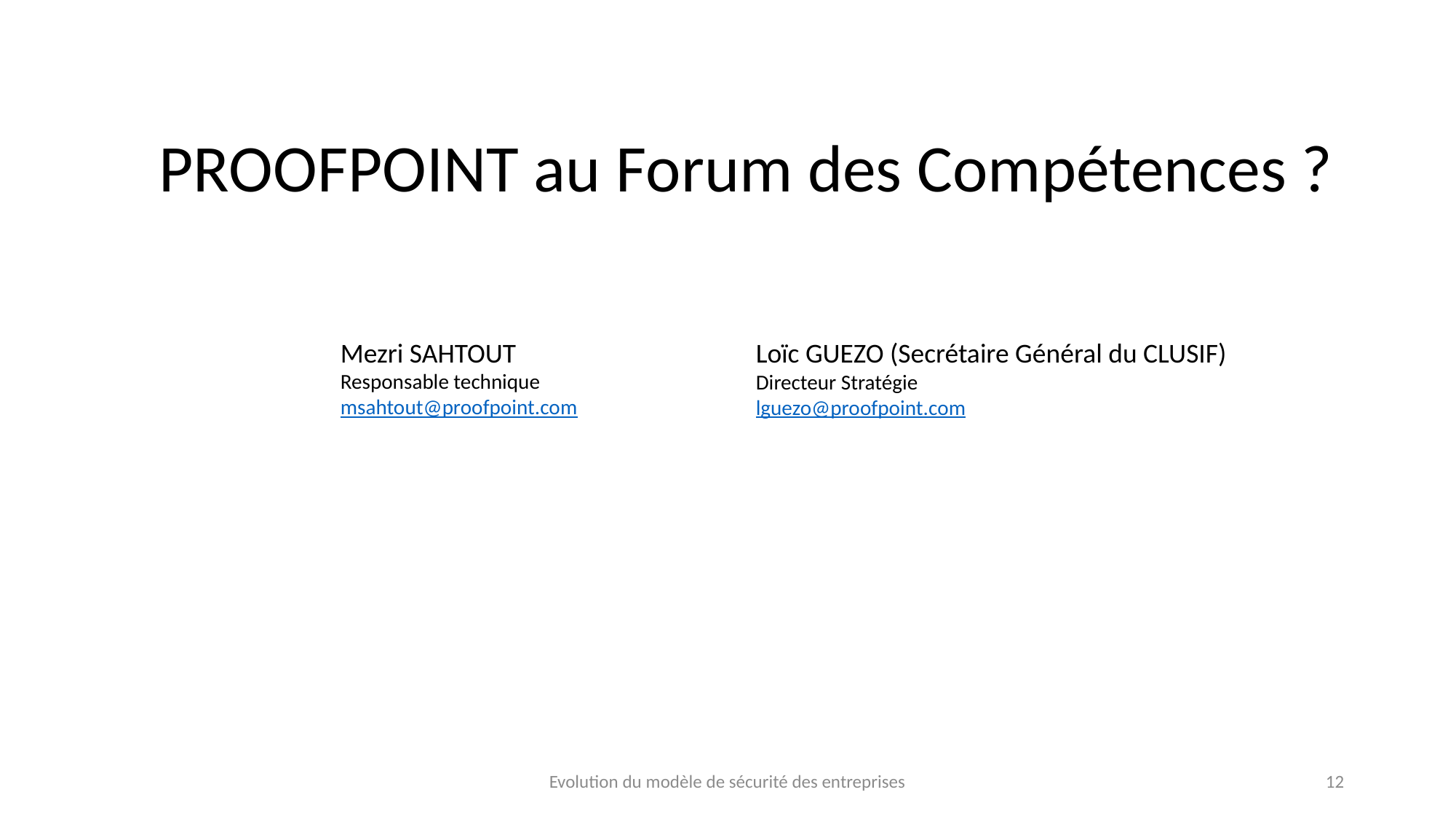

# PROOFPOINT au Forum des Compétences ?
Mezri SAHTOUT
Responsable technique
msahtout@proofpoint.com

Loïc GUEZO (Secrétaire Général du CLUSIF)
Directeur Stratégie
lguezo@proofpoint.com

Evolution du modèle de sécurité des entreprises
12